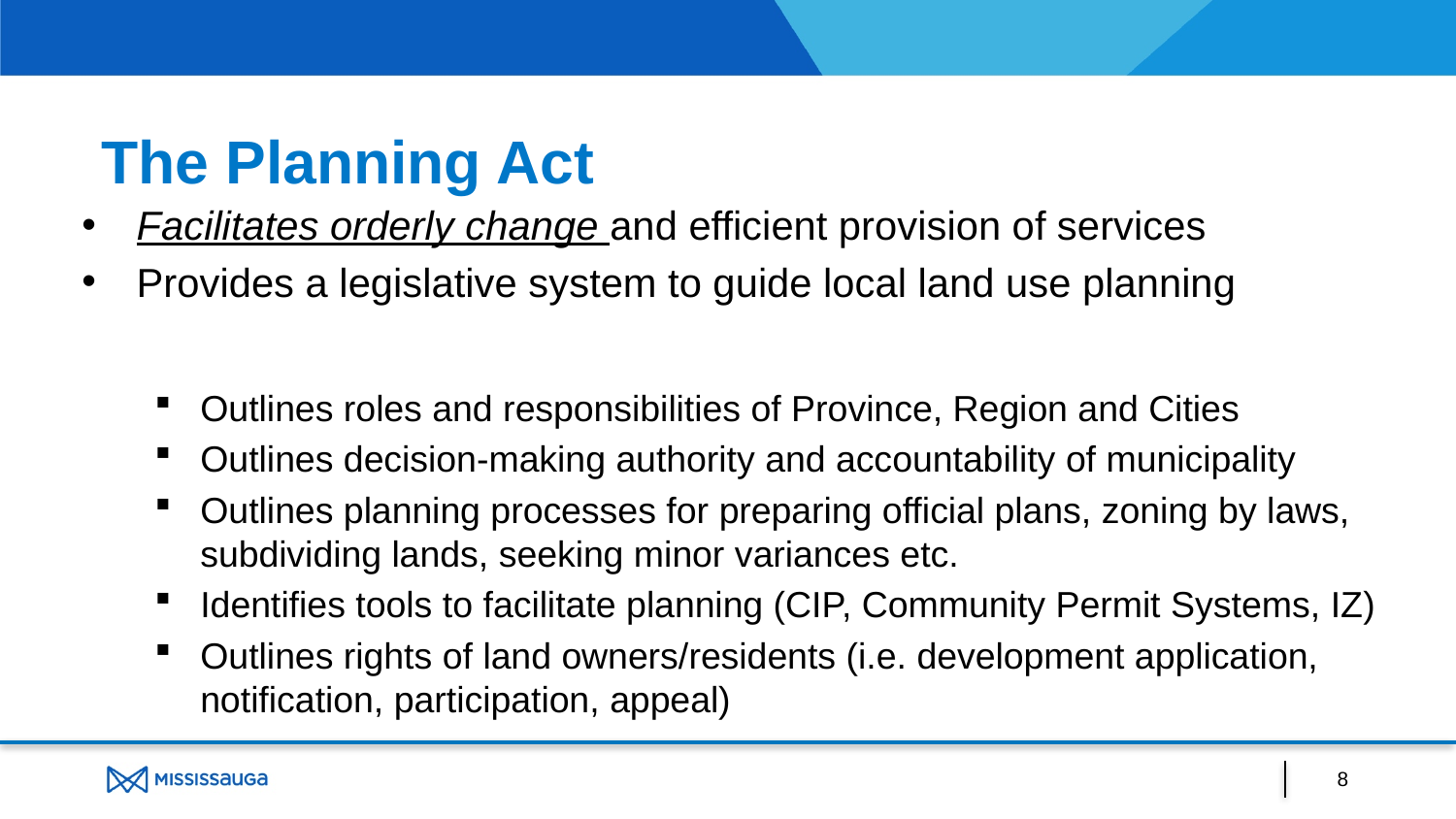

# The Planning Act
Facilitates orderly change and efficient provision of services
Provides a legislative system to guide local land use planning

Outlines roles and responsibilities of Province, Region and Cities
Outlines decision-making authority and accountability of municipality
Outlines planning processes for preparing official plans, zoning by laws, subdividing lands, seeking minor variances etc.
Identifies tools to facilitate planning (CIP, Community Permit Systems, IZ)
Outlines rights of land owners/residents (i.e. development application, notification, participation, appeal)
8